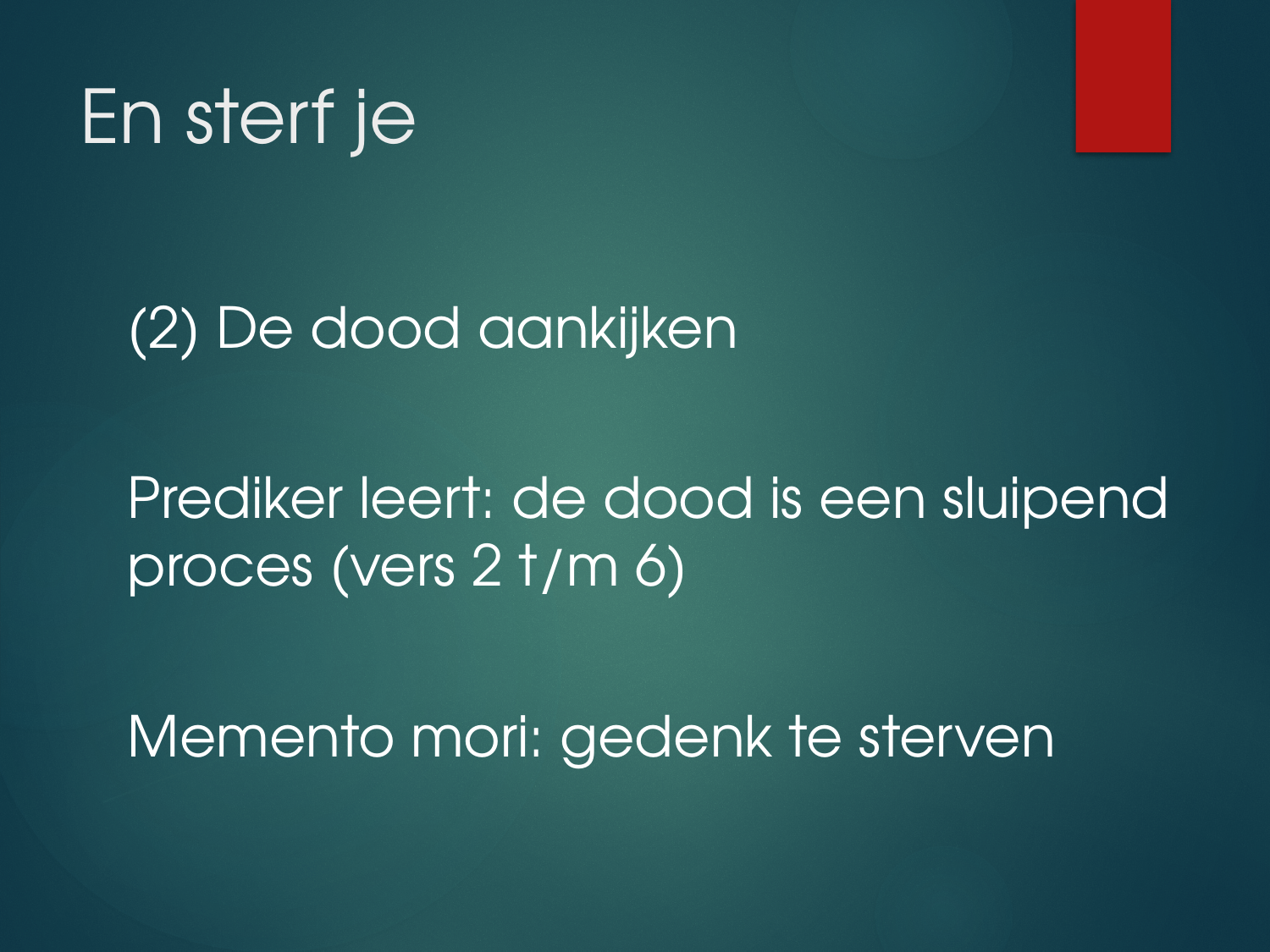

# En sterf je
(2) De dood aankijken

Prediker leert: de dood is een sluipend proces (vers 2 t/m 6)

Memento mori: gedenk te sterven